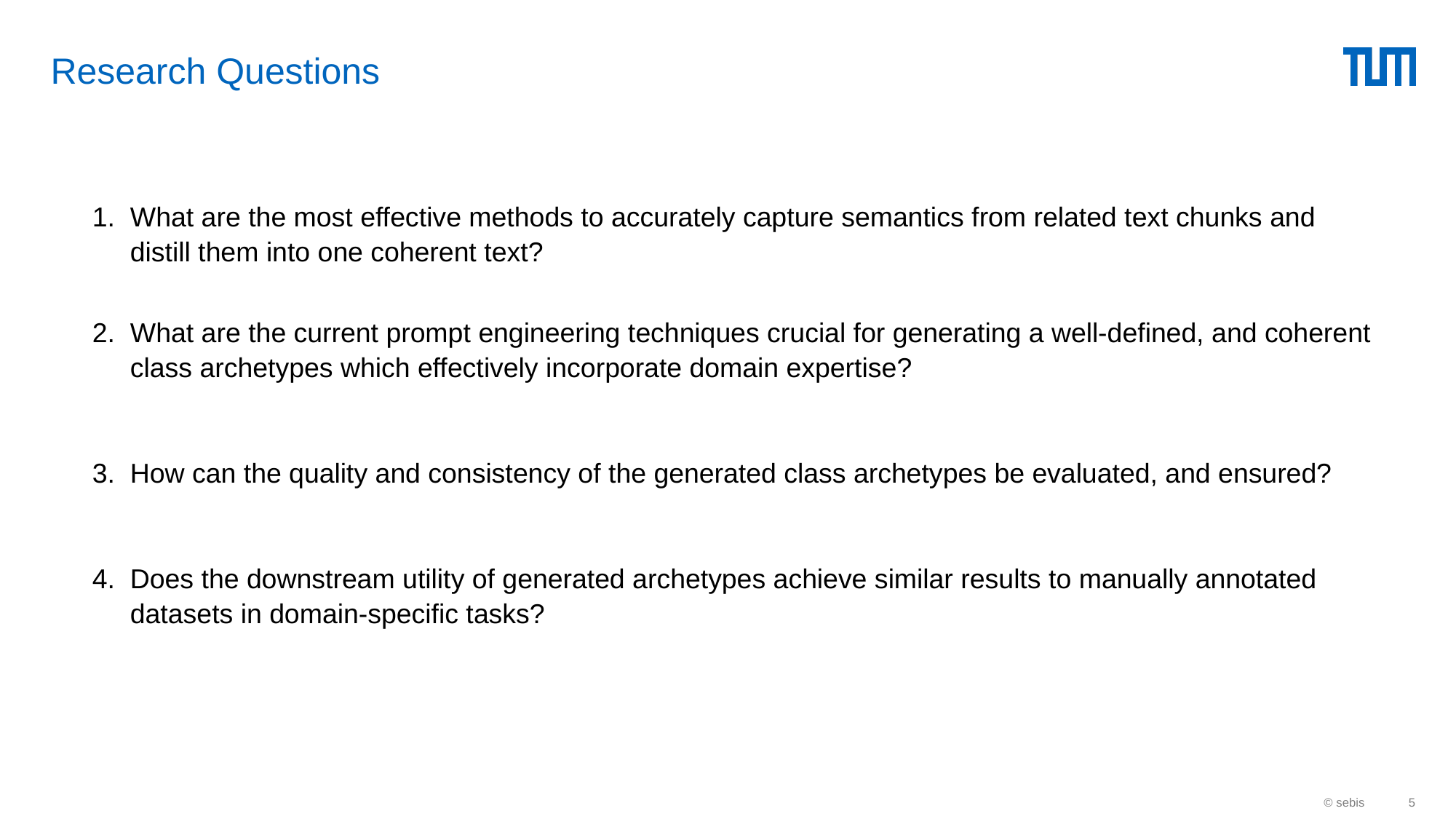

# Research Questions
What are the most effective methods to accurately capture semantics from related text chunks and distill them into one coherent text?

What are the current prompt engineering techniques crucial for generating a well-defined, and coherent class archetypes which effectively incorporate domain expertise?

How can the quality and consistency of the generated class archetypes be evaluated, and ensured?

Does the downstream utility of generated archetypes achieve similar results to manually annotated datasets in domain-specific tasks?
© sebis
5